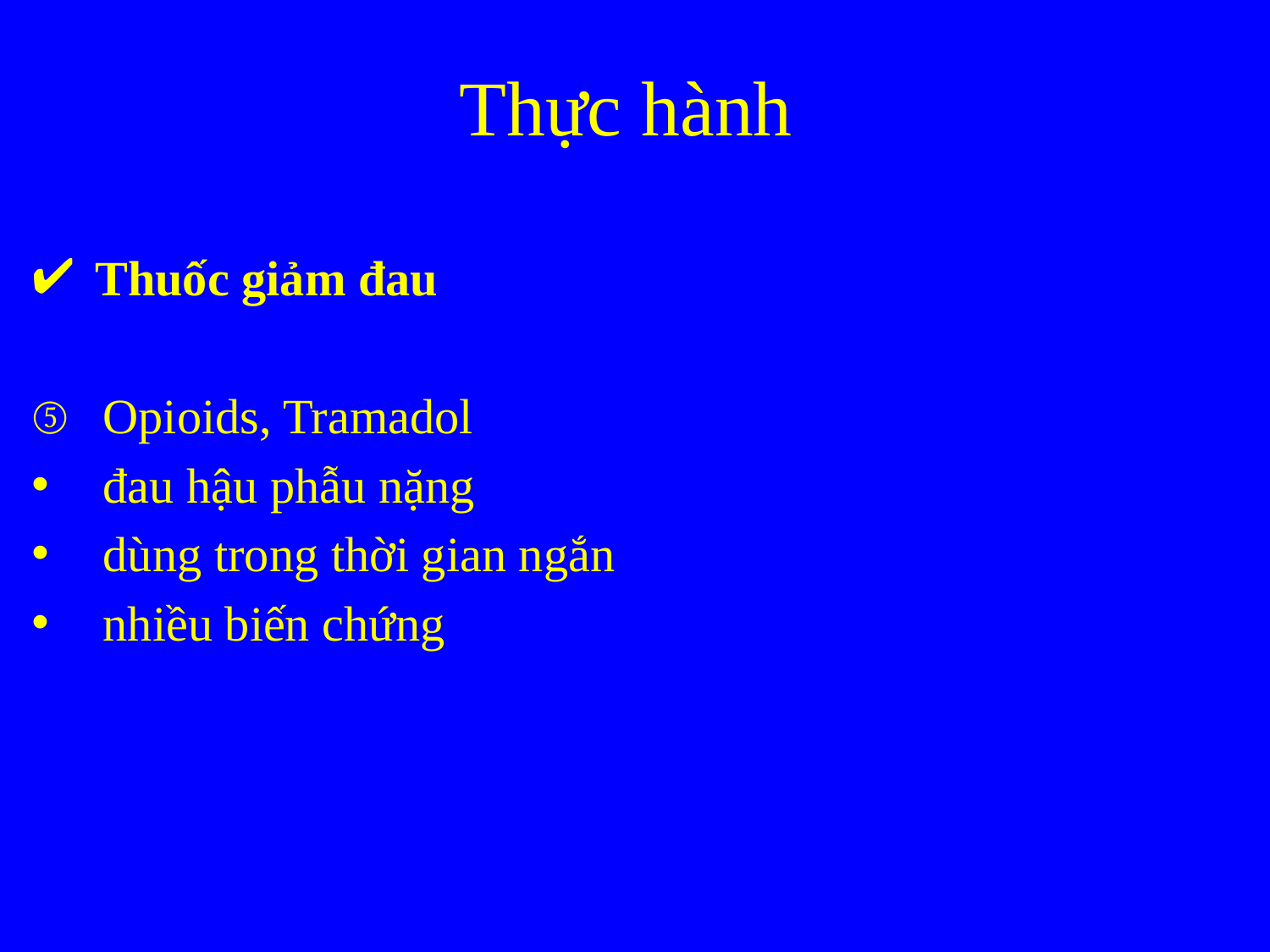

# Thực hành
Thuốc giảm đau

Opioids, Tramadol
đau hậu phẫu nặng
dùng trong thời gian ngắn
nhiều biến chứng